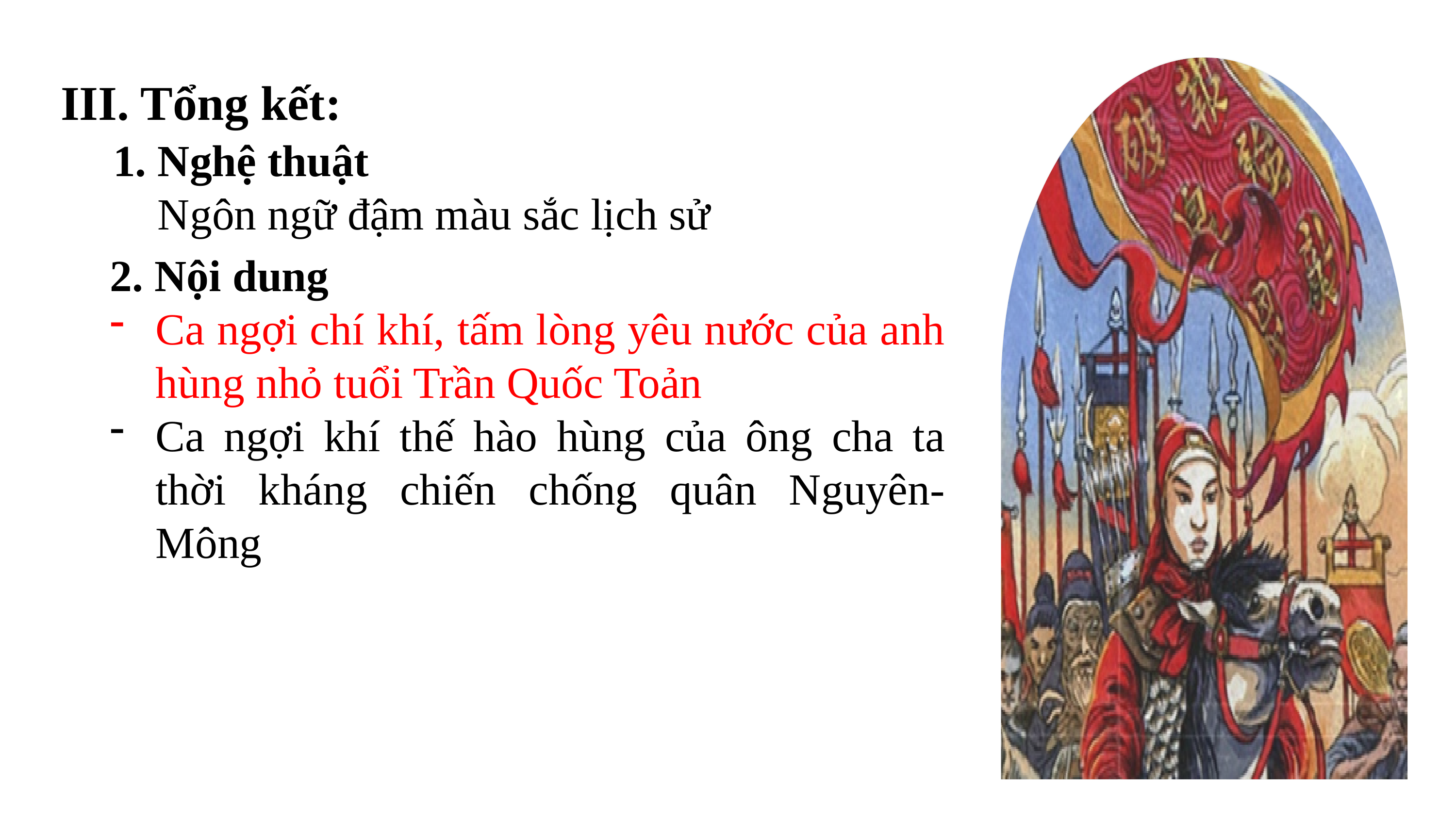

III. Tổng kết:

1. Nghệ thuật
    Ngôn ngữ đậm màu sắc lịch sử
2. Nội dung
Ca ngợi chí khí, tấm lòng yêu nước của anh hùng nhỏ tuổi Trần Quốc Toản
Ca ngợi khí thế hào hùng của ông cha ta thời kháng chiến chống quân Nguyên- Mông